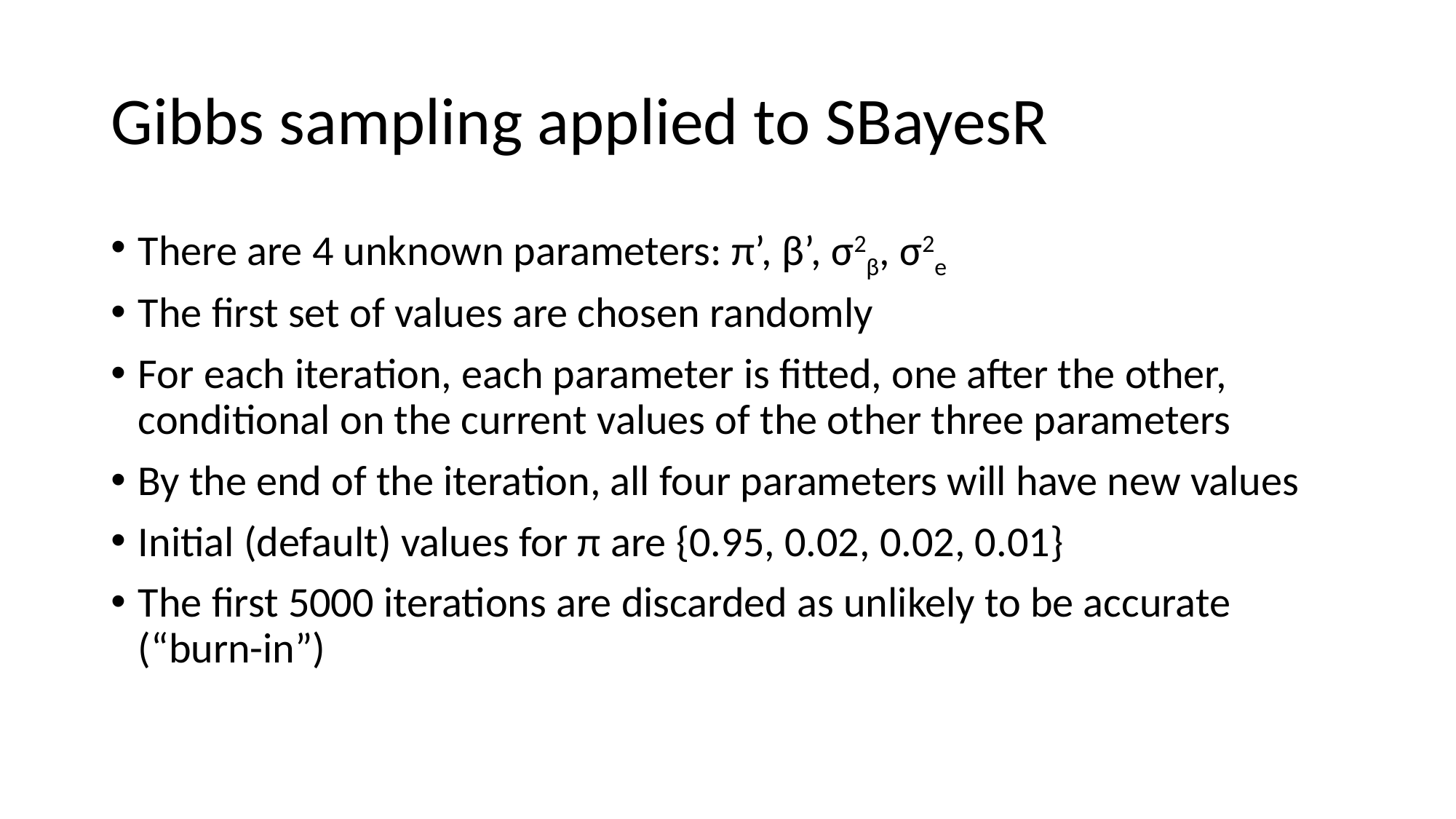

# Gibbs sampling applied to SBayesR
There are 4 unknown parameters: π’, β’, σ2β, σ2e
The first set of values are chosen randomly
For each iteration, each parameter is fitted, one after the other, conditional on the current values of the other three parameters
By the end of the iteration, all four parameters will have new values
Initial (default) values for π are {0.95, 0.02, 0.02, 0.01}
The first 5000 iterations are discarded as unlikely to be accurate (“burn-in”)